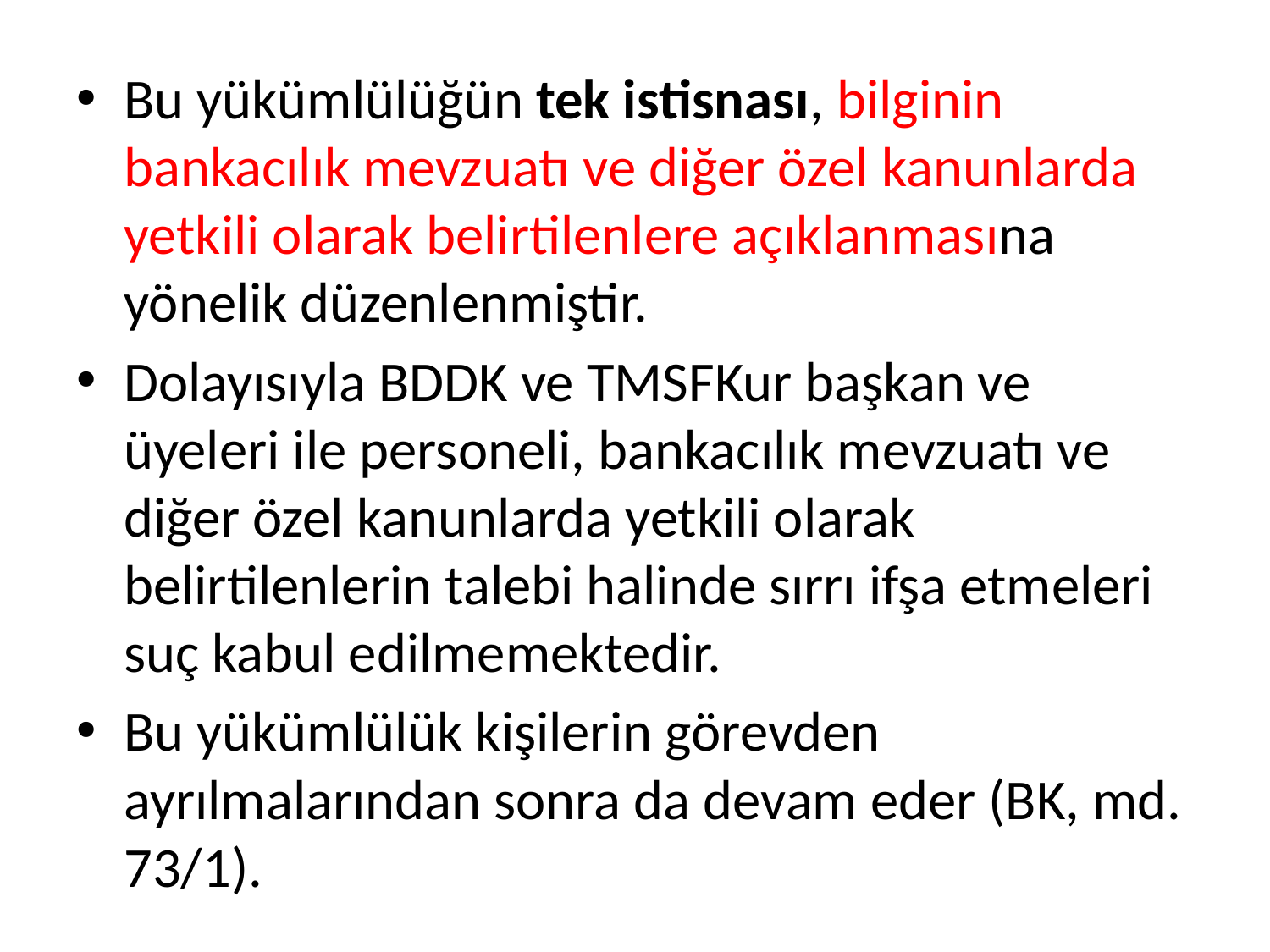

Bu yükümlülüğün tek istisnası, bilginin bankacılık mevzuatı ve diğer özel kanunlarda yetkili olarak belirtilenlere açıklanmasına yönelik düzenlenmiştir.
Dolayısıyla BDDK ve TMSFKur başkan ve üyeleri ile personeli, bankacılık mevzuatı ve diğer özel kanunlarda yetkili olarak belirtilenlerin talebi halinde sırrı ifşa etmeleri suç kabul edilmemektedir.
Bu yükümlülük kişilerin görevden ayrılmalarından sonra da devam eder (BK, md. 73/1).